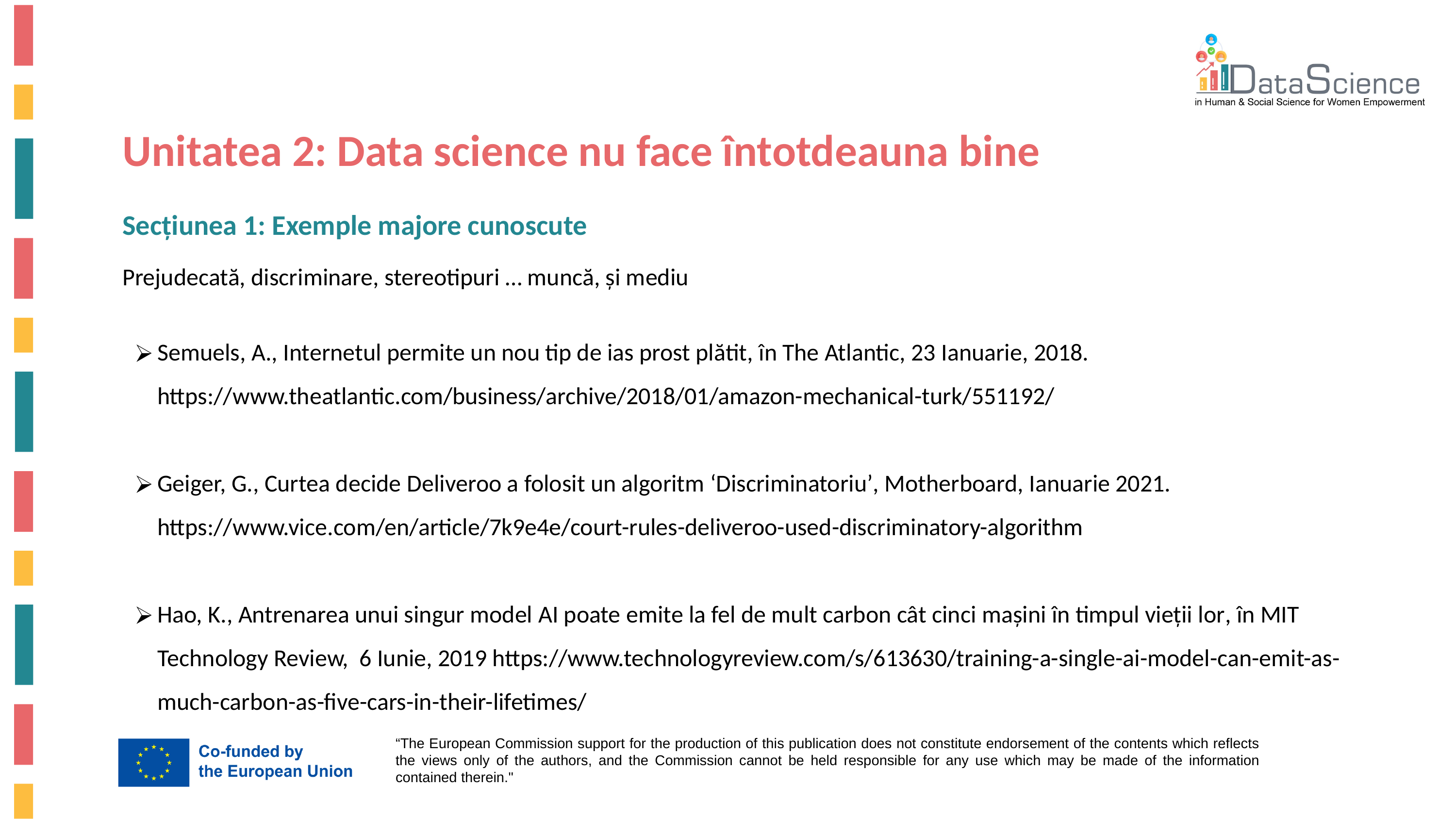

Unitatea 2: Data science nu face întotdeauna bine
Secțiunea 1: Exemple majore cunoscute
Prejudecată, discriminare, stereotipuri … muncă, și mediu
Semuels, A., Internetul permite un nou tip de ias prost plătit, în The Atlantic, 23 Ianuarie, 2018.  https://www.theatlantic.com/business/archive/2018/01/amazon-mechanical-turk/551192/

Geiger, G., Curtea decide Deliveroo a folosit un algoritm ‘Discriminatoriu’, Motherboard, Ianuarie 2021. https://www.vice.com/en/article/7k9e4e/court-rules-deliveroo-used-discriminatory-algorithm

Hao, K., Antrenarea unui singur model AI poate emite la fel de mult carbon cât cinci mașini în timpul vieții lor, în MIT Technology Review,  6 Iunie, 2019 https://www.technologyreview.com/s/613630/training-a-single-ai-model-can-emit-as-much-carbon-as-five-cars-in-their-lifetimes/